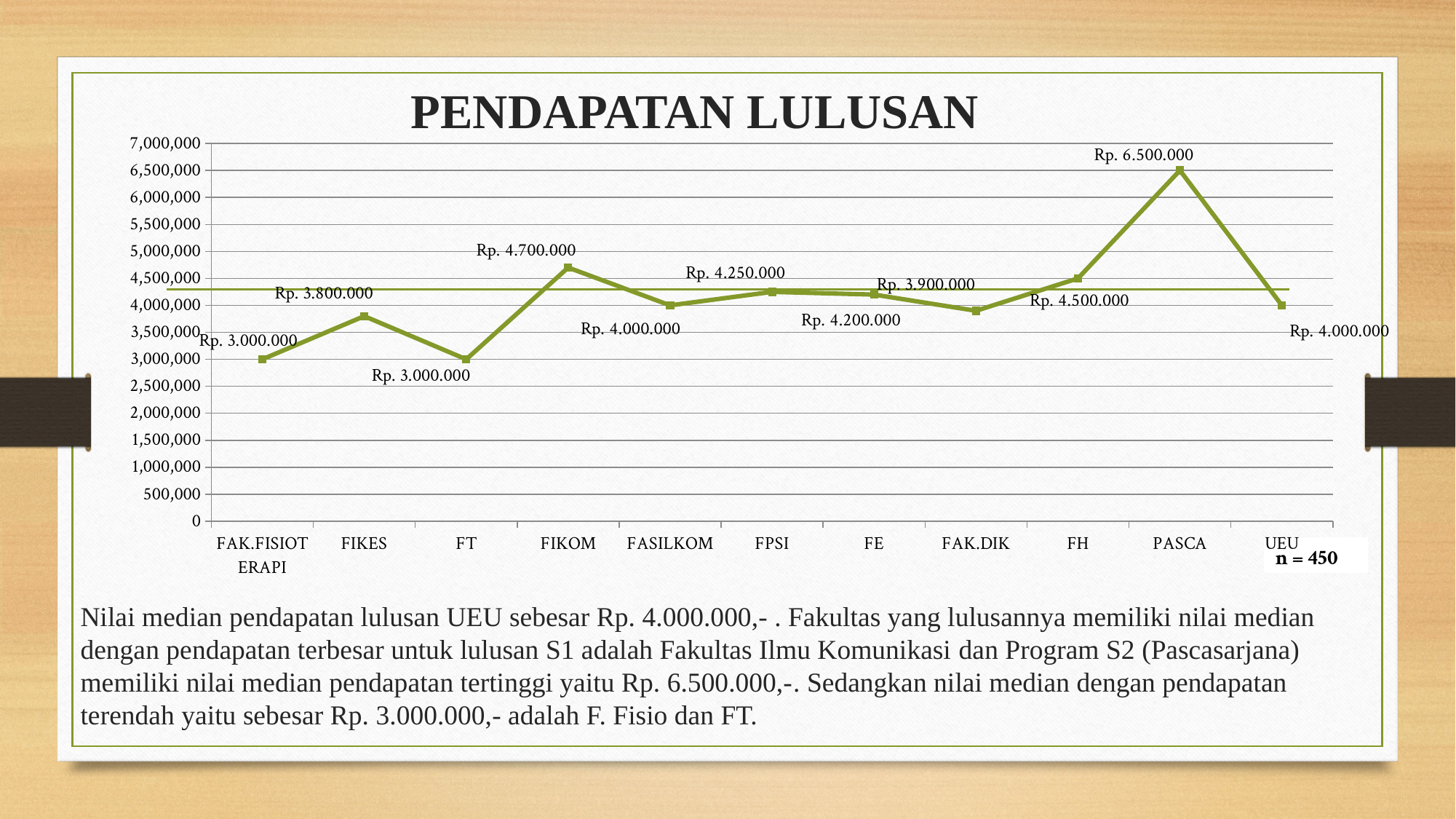

# PENDAPATAN LULUSAN

### Chart

| Category | Series 1 | Column1 | Column2 |
|---|---|---|---|
| FAK.FISIOTERAPI | 3000000.0 | None | None |
| FIKES | 3800000.0 | None | None |
| FT | 3000000.0 | None | None |
| FIKOM | 4700000.0 | None | None |
| FASILKOM | 4000000.0 | None | None |
| FPSI | 4250000.0 | None | None |
| FE | 4200000.0 | None | None |
| FAK.DIK | 3900000.0 | None | None |
| FH | 4500000.0 | None | None |
| PASCA | 6500000.0 | None | None |
| UEU | 4000000.0 | None | None |
n = 450
Nilai median pendapatan lulusan UEU sebesar Rp. 4.000.000,- . Fakultas yang lulusannya memiliki nilai median dengan pendapatan terbesar untuk lulusan S1 adalah Fakultas Ilmu Komunikasi dan Program S2 (Pascasarjana) memiliki nilai median pendapatan tertinggi yaitu Rp. 6.500.000,-. Sedangkan nilai median dengan pendapatan terendah yaitu sebesar Rp. 3.000.000,- adalah F. Fisio dan FT.